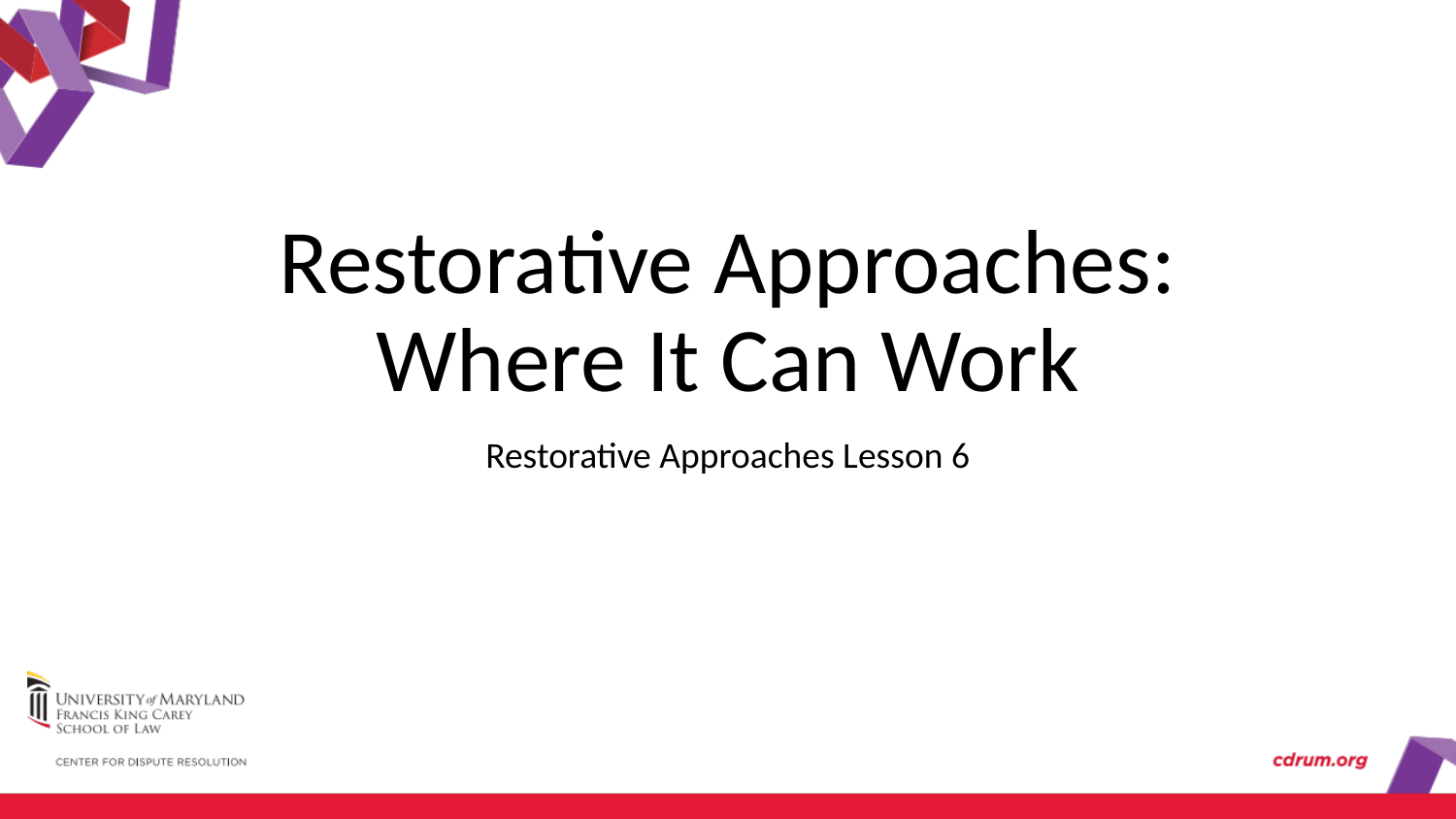

# Restorative Approaches: Where It Can Work
Restorative Approaches Lesson 6